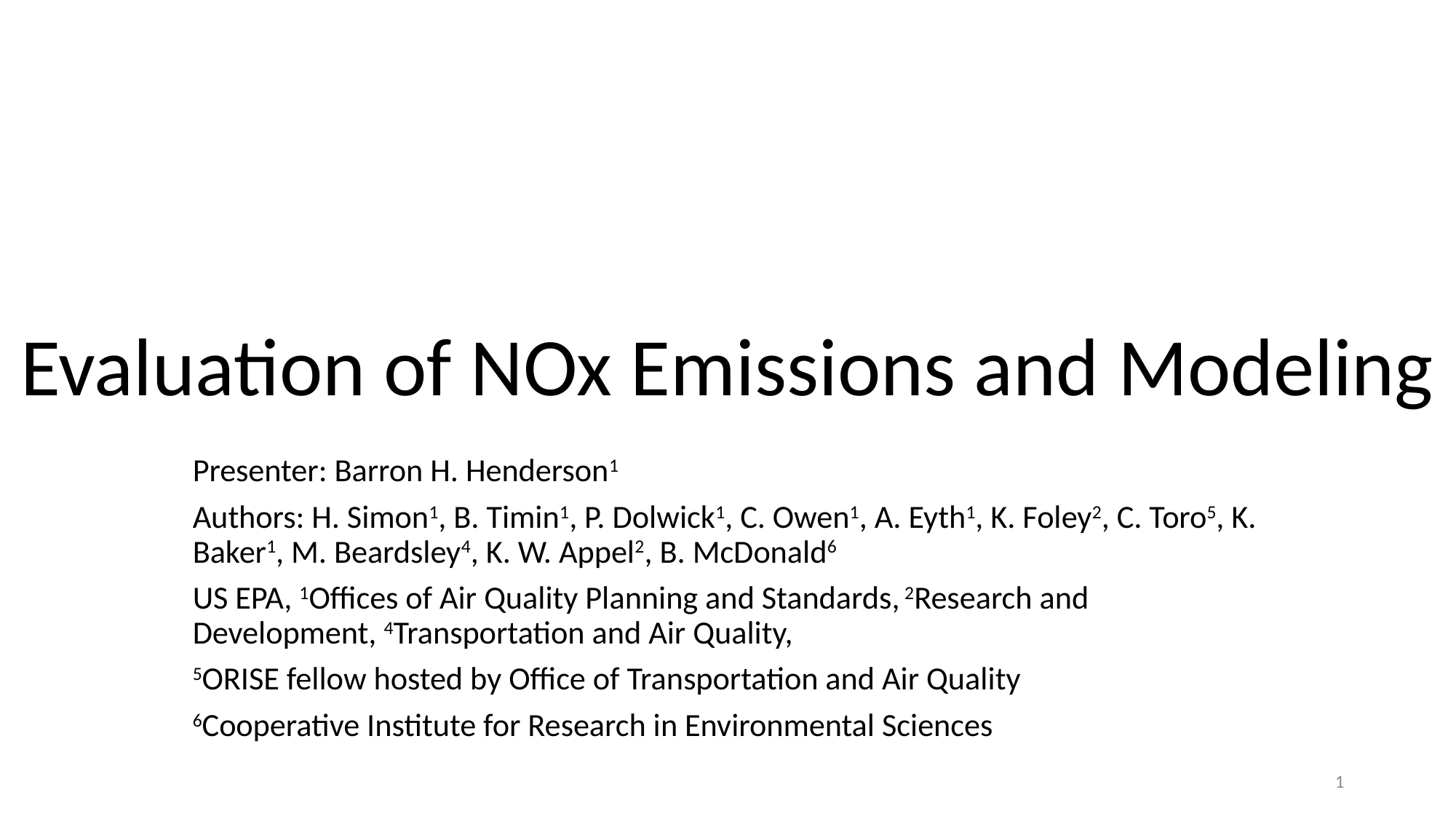

# Evaluation of NOx Emissions and Modeling
Presenter: Barron H. Henderson1
Authors: H. Simon1, B. Timin1, P. Dolwick1, C. Owen1, A. Eyth1, K. Foley2, C. Toro5, K. Baker1, M. Beardsley4, K. W. Appel2, B. McDonald6
US EPA, 1Offices of Air Quality Planning and Standards, 2Research and Development, 4Transportation and Air Quality,
5ORISE fellow hosted by Office of Transportation and Air Quality
6Cooperative Institute for Research in Environmental Sciences
1